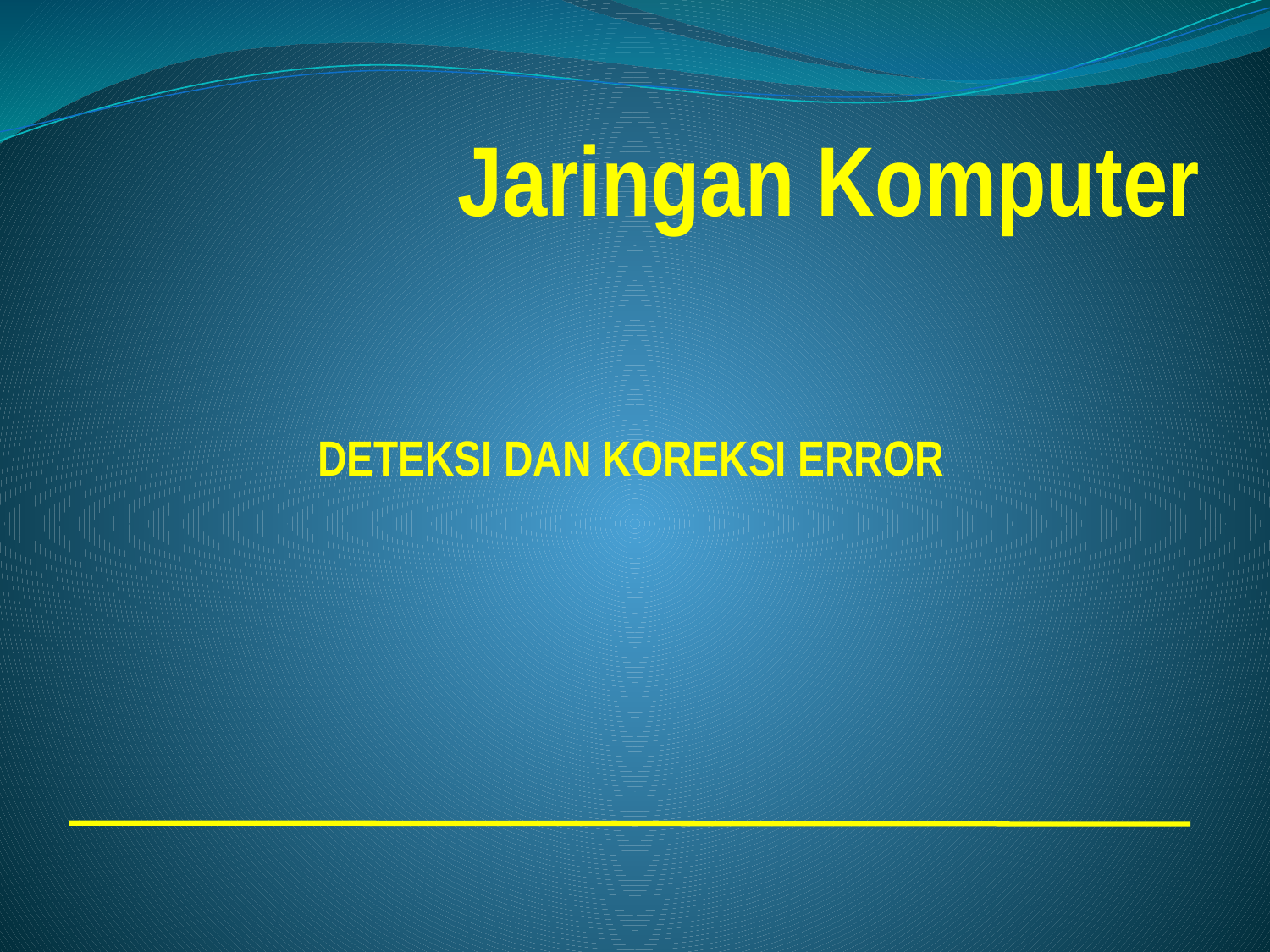

# Jaringan Komputer

Deteksi dan koreksi error